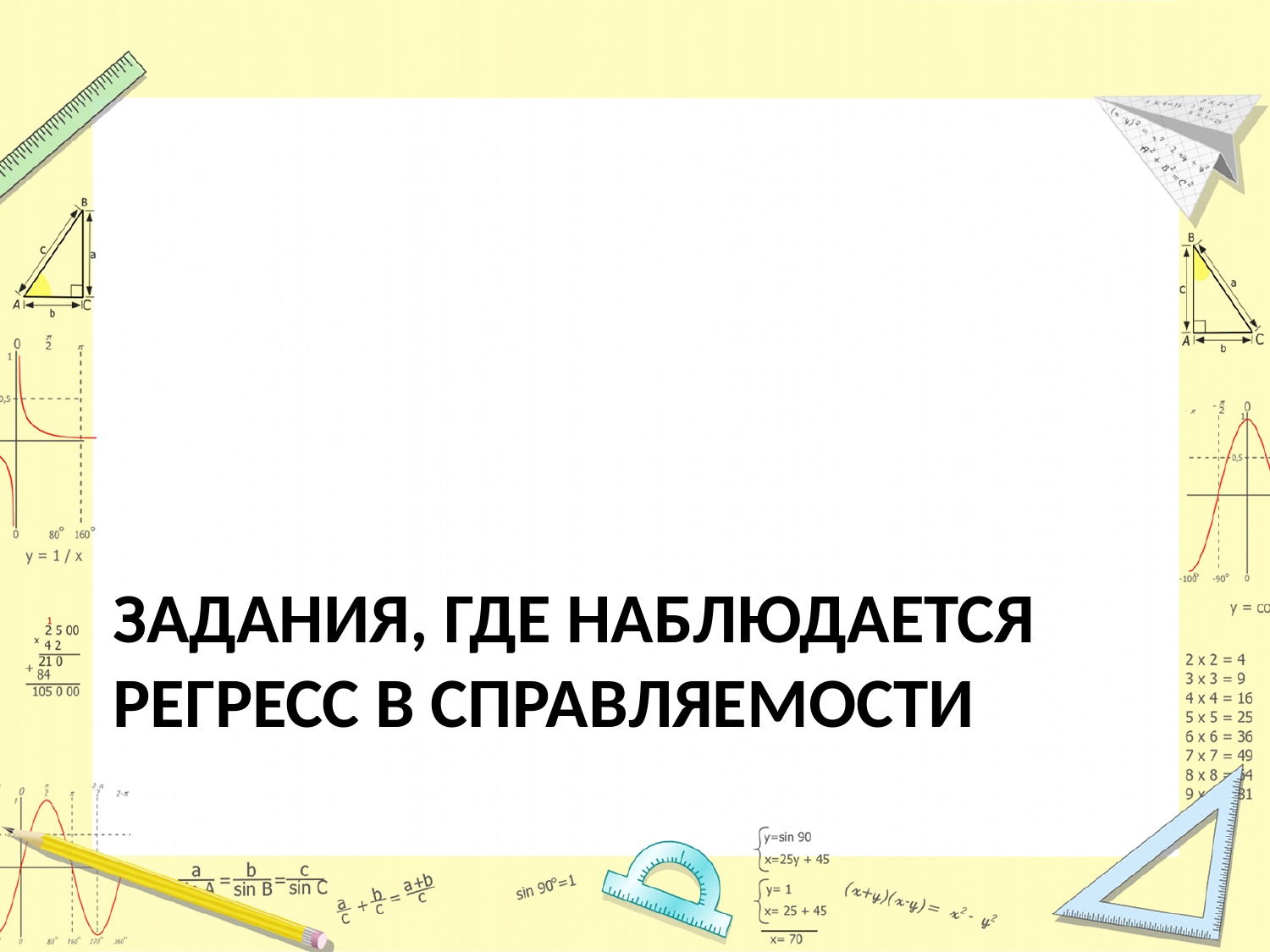

# Задания, где наблюдается регресс в справляемости